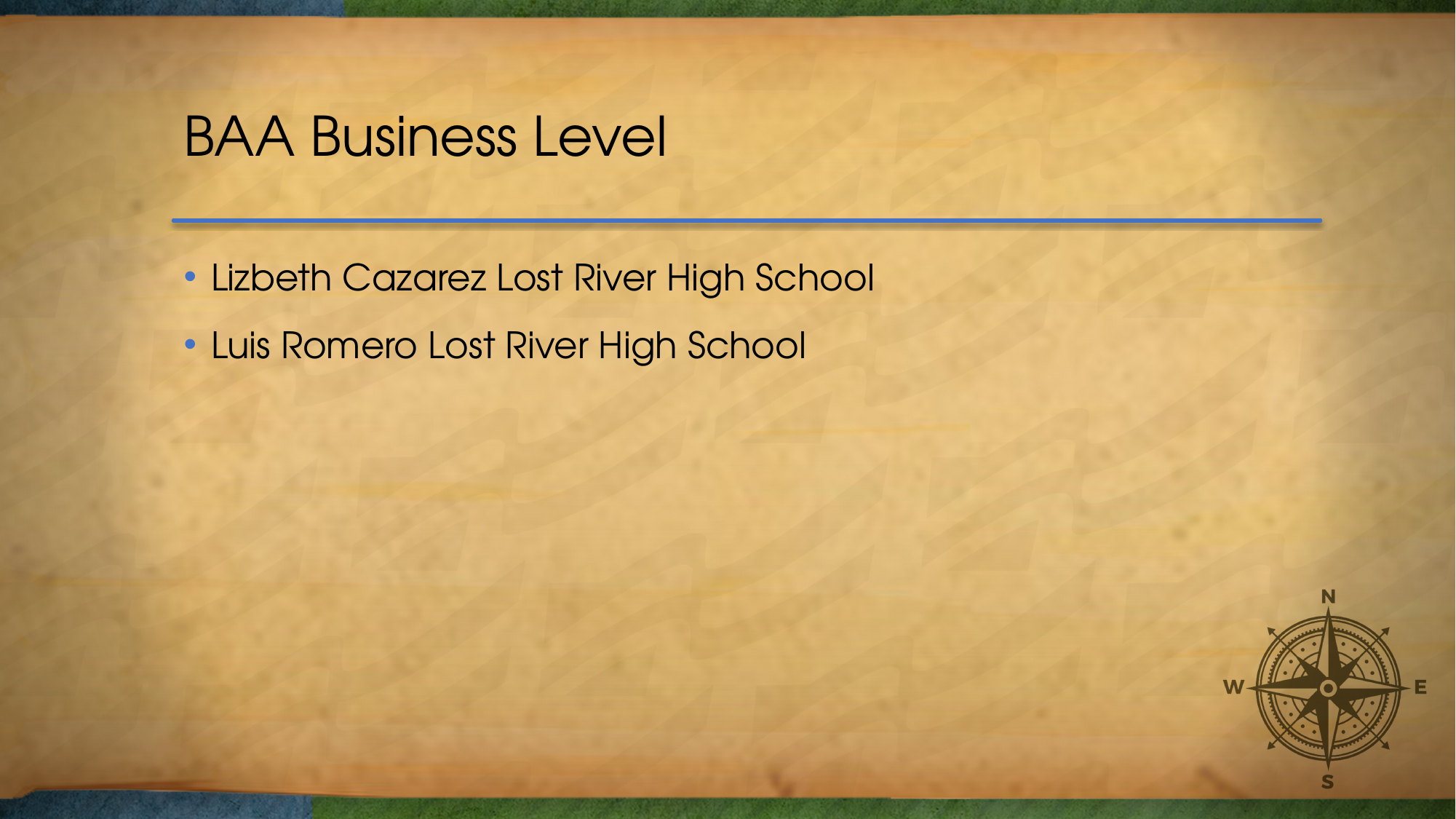

# BAA Business Level
Lizbeth Cazarez Lost River High School
Luis Romero Lost River High School